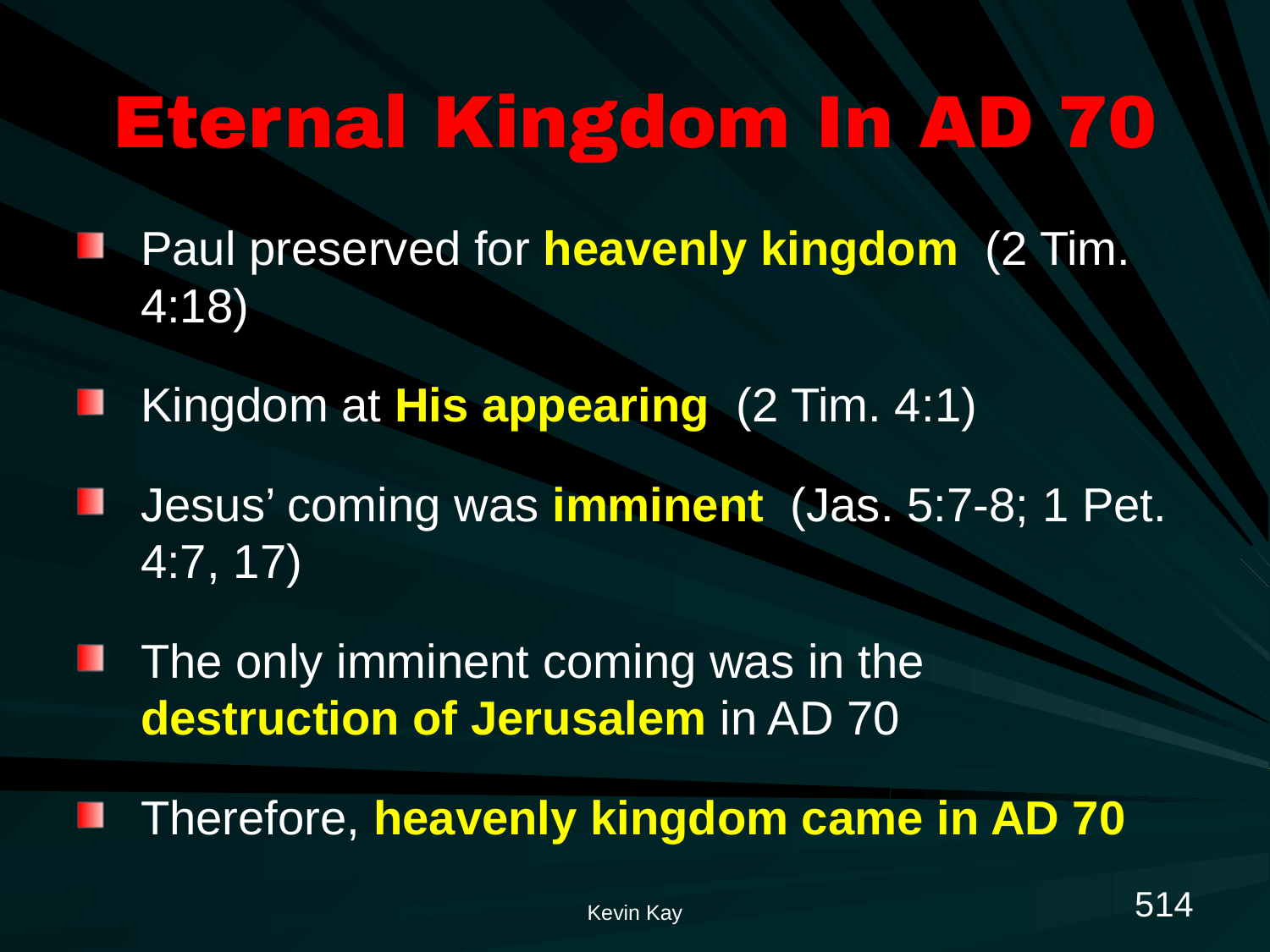

# Eternal Kingdom In AD 70
Paul preserved for heavenly kingdom  (2 Tim. 4:18)
Kingdom at His appearing  (2 Tim. 4:1)
Jesus’ coming was imminent  (Jas. 5:7-8; 1 Pet. 4:7, 17)
The only imminent coming was in the destruction of Jerusalem in AD 70
Therefore, heavenly kingdom came in AD 70

514
Kevin Kay